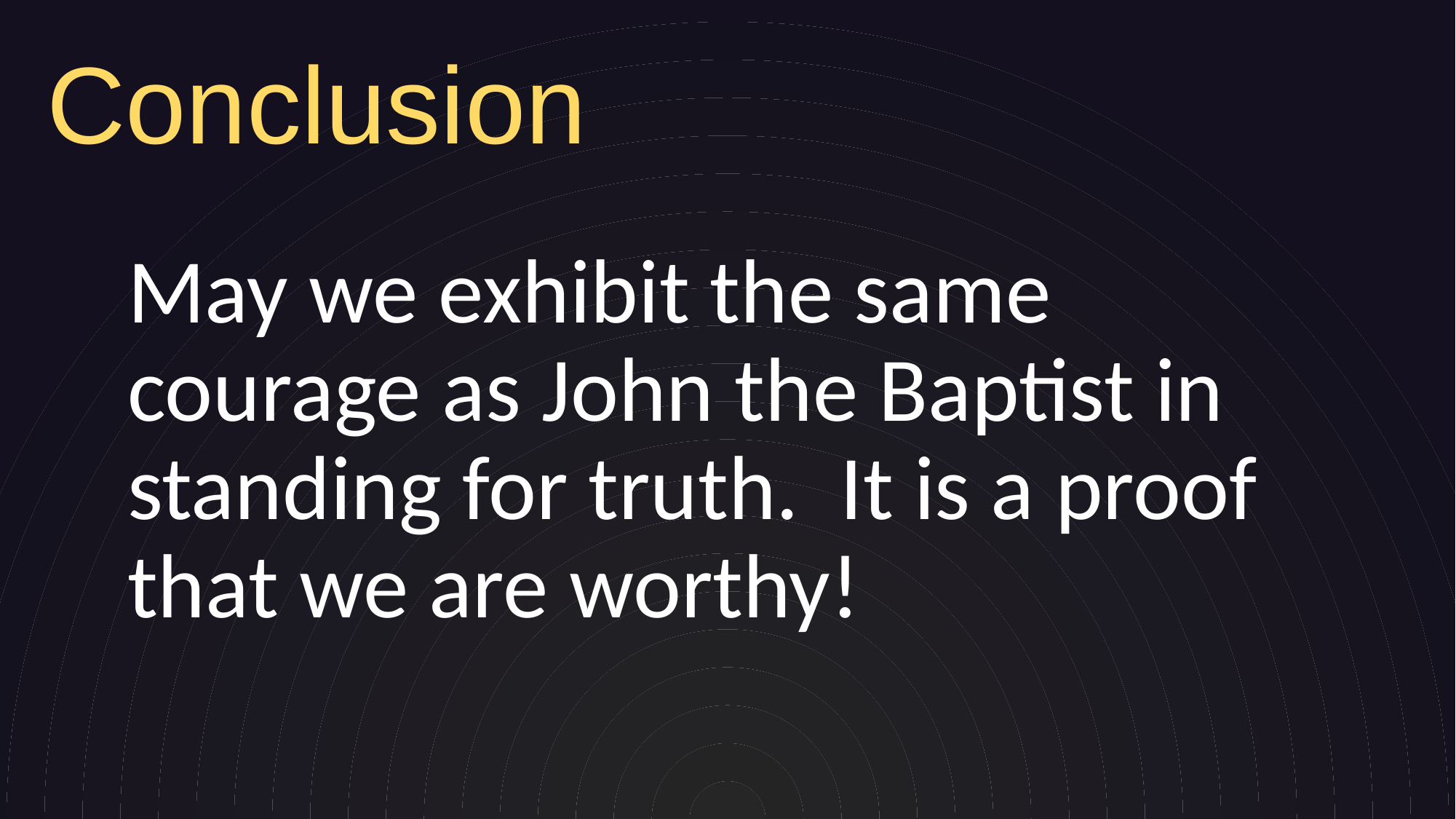

# Conclusion
May we exhibit the same courage as John the Baptist in standing for truth.  It is a proof that we are worthy!